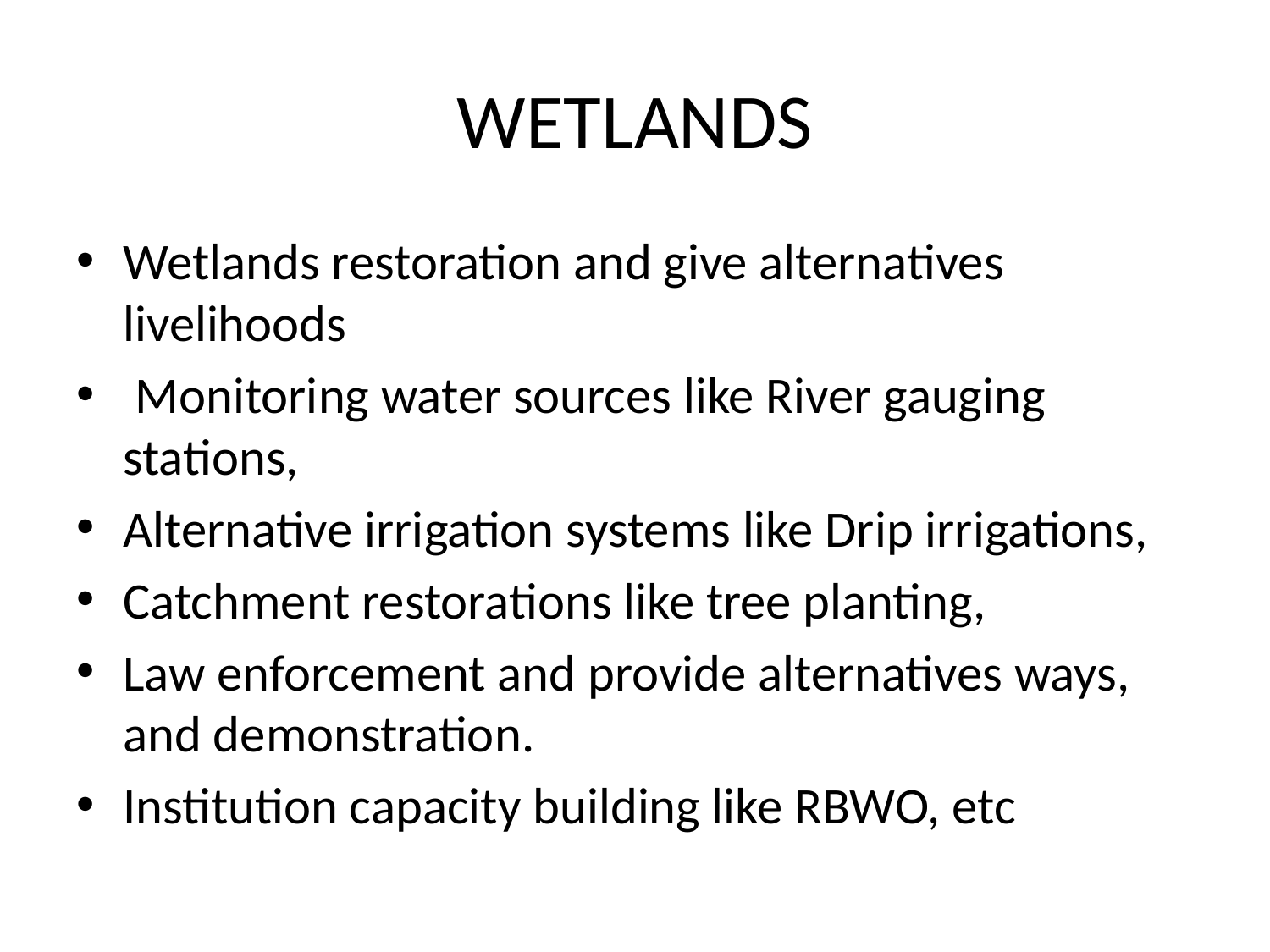

# WETLANDS
Wetlands restoration and give alternatives livelihoods
 Monitoring water sources like River gauging stations,
Alternative irrigation systems like Drip irrigations,
Catchment restorations like tree planting,
Law enforcement and provide alternatives ways, and demonstration.
Institution capacity building like RBWO, etc